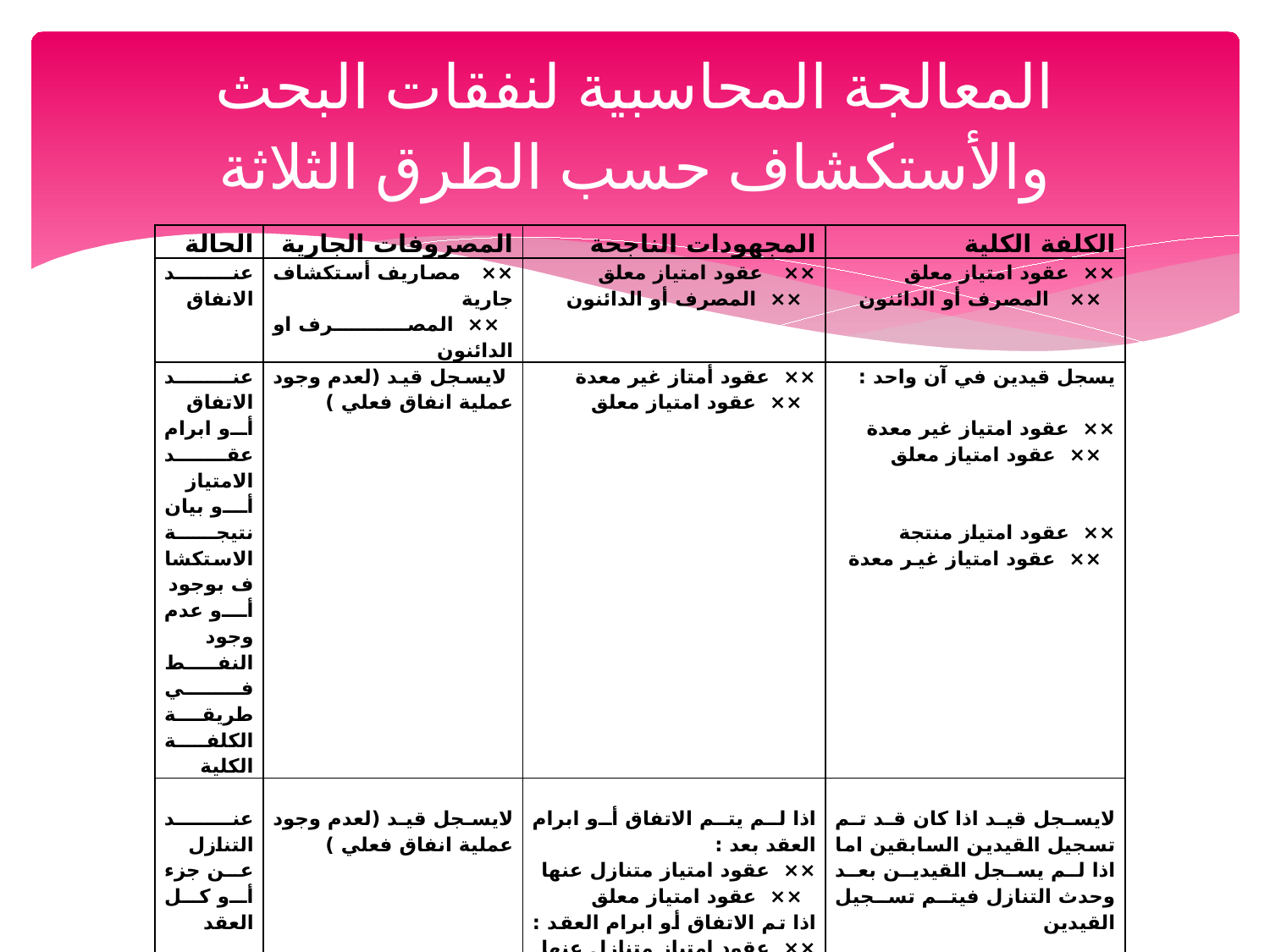

# المعالجة المحاسبية لنفقات البحث والأستكشاف حسب الطرق الثلاثة
| الحالة | المصروفات الجارية | المجهودات الناجحة | الكلفة الكلية |
| --- | --- | --- | --- |
| عند الانفاق | ×× مصاريف أستكشاف جارية ×× المصرف او الدائنون | ×× عقود امتياز معلق ×× المصرف أو الدائنون | ×× عقود امتياز معلق ×× المصرف أو الدائنون |
| عند الاتفاق أو ابرام عقد الامتياز أو بيان نتيجة الاستكشاف بوجود أو عدم وجود النفط في طريقة الكلفة الكلية | لايسجل قيد (لعدم وجود عملية انفاق فعلي ) | ×× عقود أمتاز غير معدة ×× عقود امتياز معلق | يسجل قيدين في آن واحد :   ×× عقود امتياز غير معدة ×× عقود امتياز معلق   ×× عقود امتياز منتجة ×× عقود امتياز غير معدة |
| عند التنازل عن جزء أو كل العقد | لايسجل قيد (لعدم وجود عملية انفاق فعلي ) | اذا لم يتم الاتفاق أو ابرام العقد بعد : ×× عقود امتياز متنازل عنها ×× عقود امتياز معلق اذا تم الاتفاق أو ابرام العقد : ×× عقود امتياز متنازل عنها ×× عقود امتياز غير معدة | لايسجل قيد اذا كان قد تم تسجيل القيدين السابقين اما اذا لم يسجل القيدين بعد وحدث التنازل فيتم تسجيل القيدين |